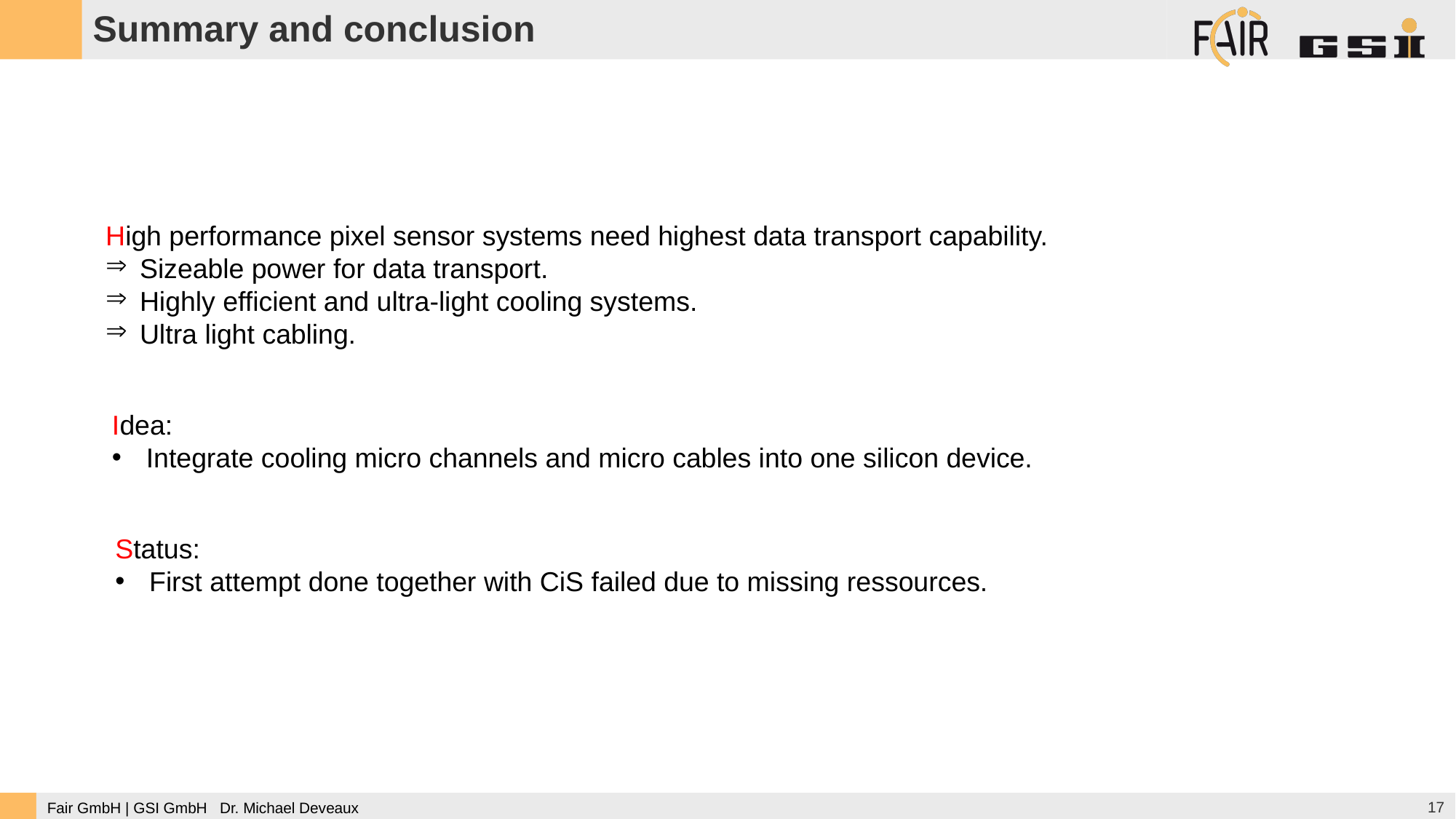

Summary and conclusion
High performance pixel sensor systems need highest data transport capability.
Sizeable power for data transport.
Highly efficient and ultra-light cooling systems.
Ultra light cabling.
Idea:
Integrate cooling micro channels and micro cables into one silicon device.
Status:
First attempt done together with CiS failed due to missing ressources.
17